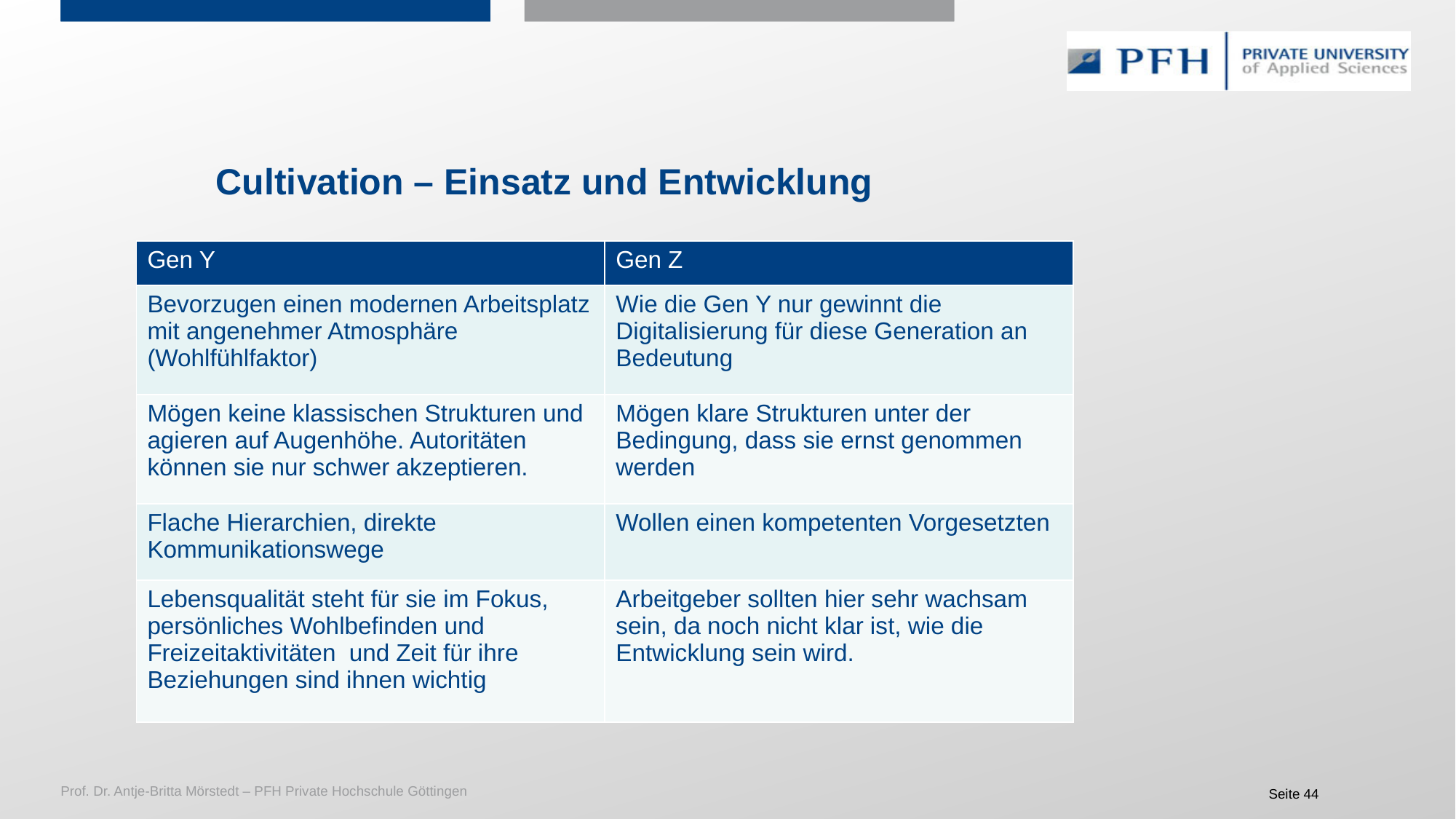

Cultivation – Einsatz und Entwicklung
| Gen Y | Gen Z |
| --- | --- |
| Bevorzugen einen modernen Arbeitsplatz mit angenehmer Atmosphäre (Wohlfühlfaktor) | Wie die Gen Y nur gewinnt die Digitalisierung für diese Generation an Bedeutung |
| Mögen keine klassischen Strukturen und agieren auf Augenhöhe. Autoritäten können sie nur schwer akzeptieren. | Mögen klare Strukturen unter der Bedingung, dass sie ernst genommen werden |
| Flache Hierarchien, direkte Kommunikationswege | Wollen einen kompetenten Vorgesetzten |
| Lebensqualität steht für sie im Fokus, persönliches Wohlbefinden und Freizeitaktivitäten und Zeit für ihre Beziehungen sind ihnen wichtig | Arbeitgeber sollten hier sehr wachsam sein, da noch nicht klar ist, wie die Entwicklung sein wird. |